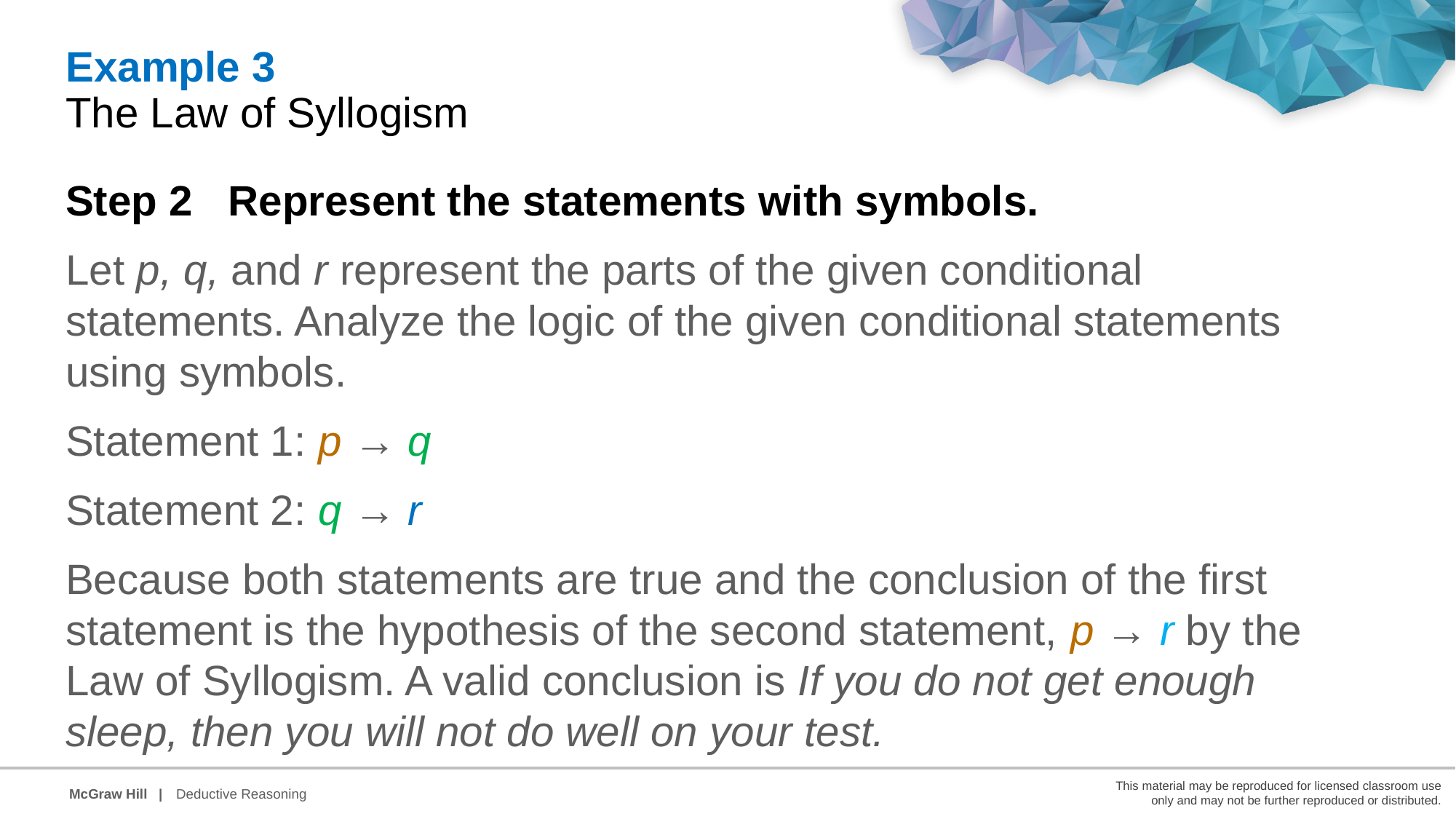

Example 3
The Law of Syllogism
Step 2   Represent the statements with symbols.
Let p, q, and r represent the parts of the given conditional statements. Analyze the logic of the given conditional statements using symbols.
Statement 1: p → q
Statement 2: q → r
Because both statements are true and the conclusion of the first statement is the hypothesis of the second statement, p → r by the Law of Syllogism. A valid conclusion is If you do not get enough sleep, then you will not do well on your test.